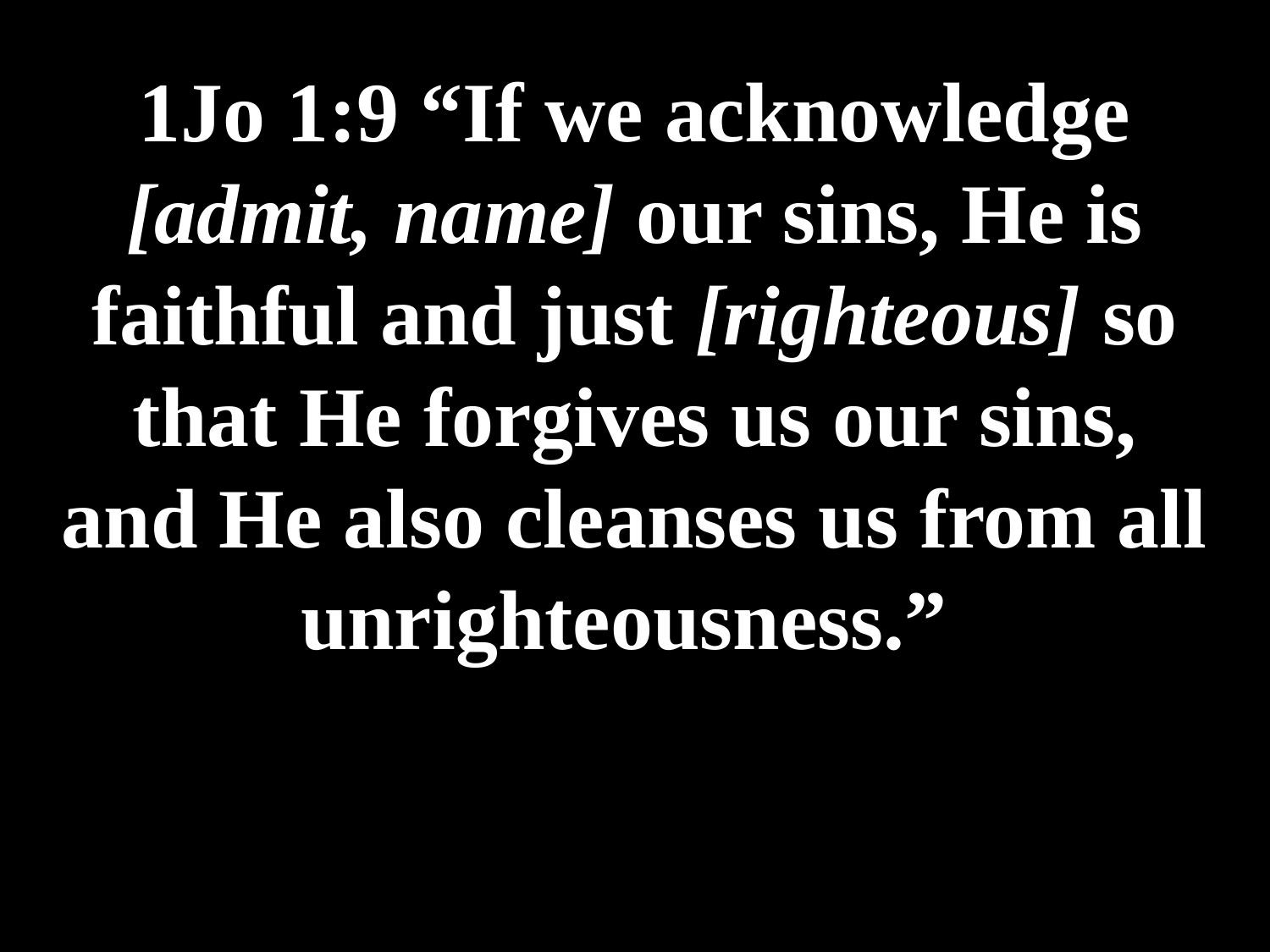

# 1Jo 1:9 “If we acknowledge [admit, name] our sins, He is faithful and just [righteous] so that He forgives us our sins, and He also cleanses us from all unrighteousness.”